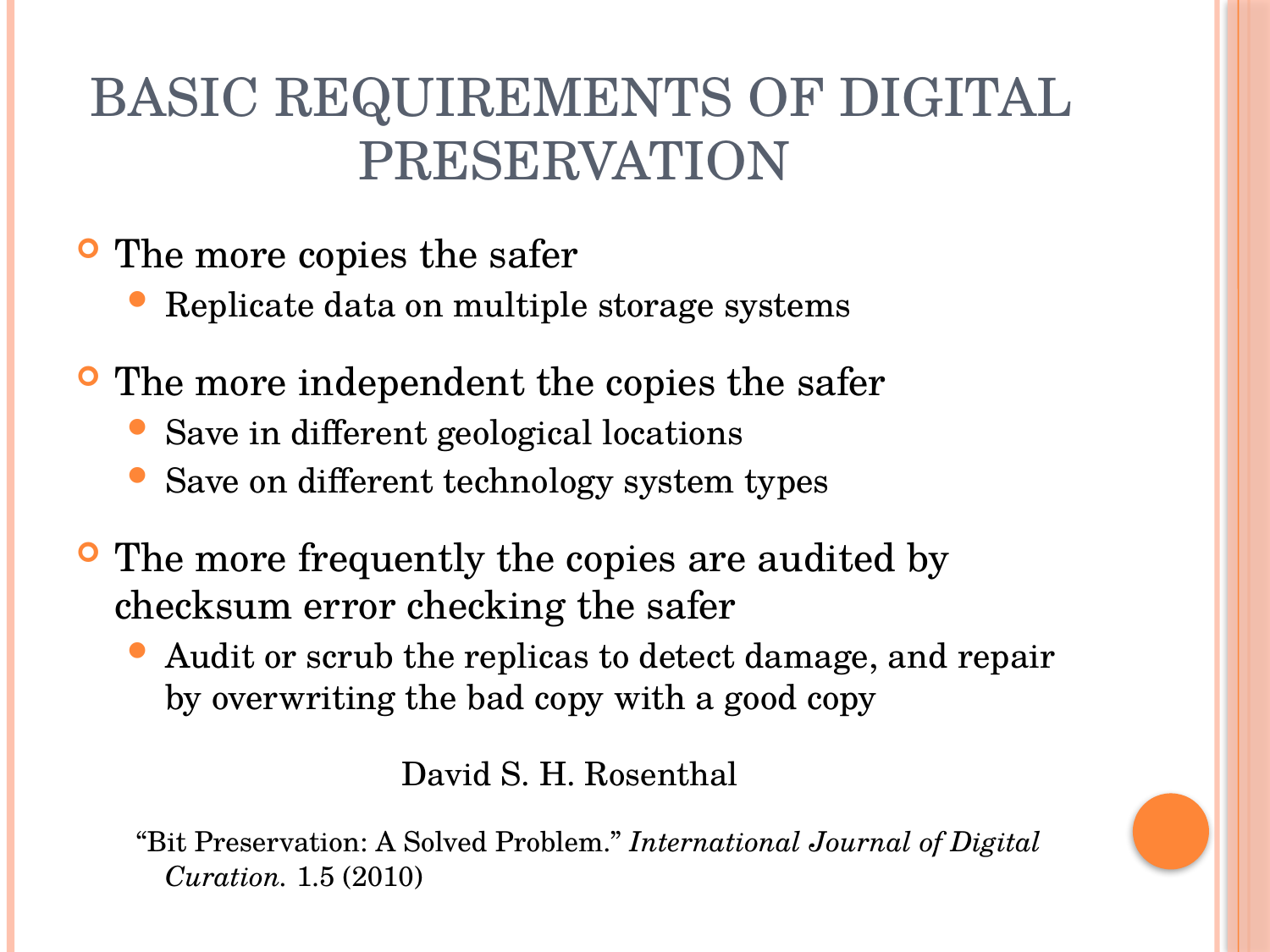

# Basic Requirements of Digital Preservation
The more copies the safer
Replicate data on multiple storage systems

The more independent the copies the safer
Save in different geological locations
Save on different technology system types

The more frequently the copies are audited by checksum error checking the safer
Audit or scrub the replicas to detect damage, and repair by overwriting the bad copy with a good copy

			                          David S. H. Rosenthal

 “Bit Preservation: A Solved Problem.” International Journal of Digital Curation. 1.5 (2010)